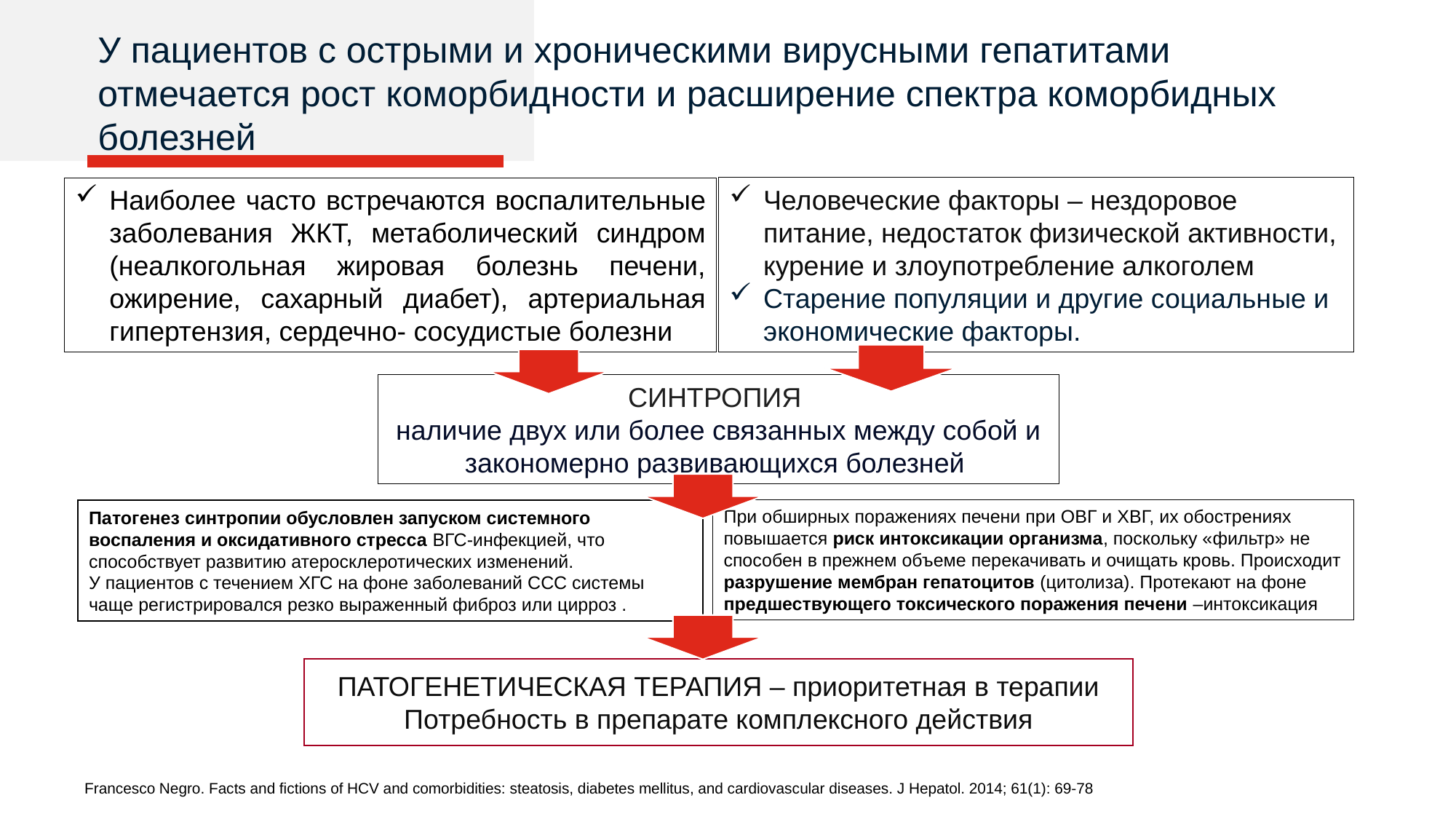

У пациентов с острыми и хроническими вирусными гепатитами отмечается рост коморбидности и расширение спектра коморбидных болезней

Человеческие факторы – нездоровое питание, недостаток физической активности, курение и злоупотребление алкоголем
Старение популяции и другие социальные и экономические факторы.
Наиболее часто встречаются воспалительные заболевания ЖКТ, метаболический синдром (неалкогольная жировая болезнь печени, ожирение, сахарный диабет), артериальная гипертензия, сердечно- сосудистые болезни

СИНТРОПИЯ
наличие двух или более связанных между собой и закономерно развивающихся болезней

Патогенез синтропии обусловлен запуском системного воспаления и оксидативного стресса ВГС-инфекцией, что способствует развитию атеросклеротических изменений.
У пациентов с течением ХГС на фоне заболеваний ССС системы чаще регистрировалcя резко выраженный фиброз или цирроз .
При обширных поражениях печени при ОВГ и ХВГ, их обострениях  повышается риск интоксикации организма, поскольку «фильтр» не способен в прежнем объеме перекачивать и очищать кровь. Происходит разрушение мембран гепатоцитов (цитолиза). Протекают на фоне предшествующего токсического поражения печени –интоксикация

ПАТОГЕНЕТИЧЕСКАЯ ТЕРАПИЯ – приоритетная в терапии
Потребность в препарате комплексного действия
Francesco Negro. Facts and fictions of HCV and comorbidities: steatosis, diabetes mellitus, and cardiovascular diseases. J Hepatol. 2014; 61(1): 69-78